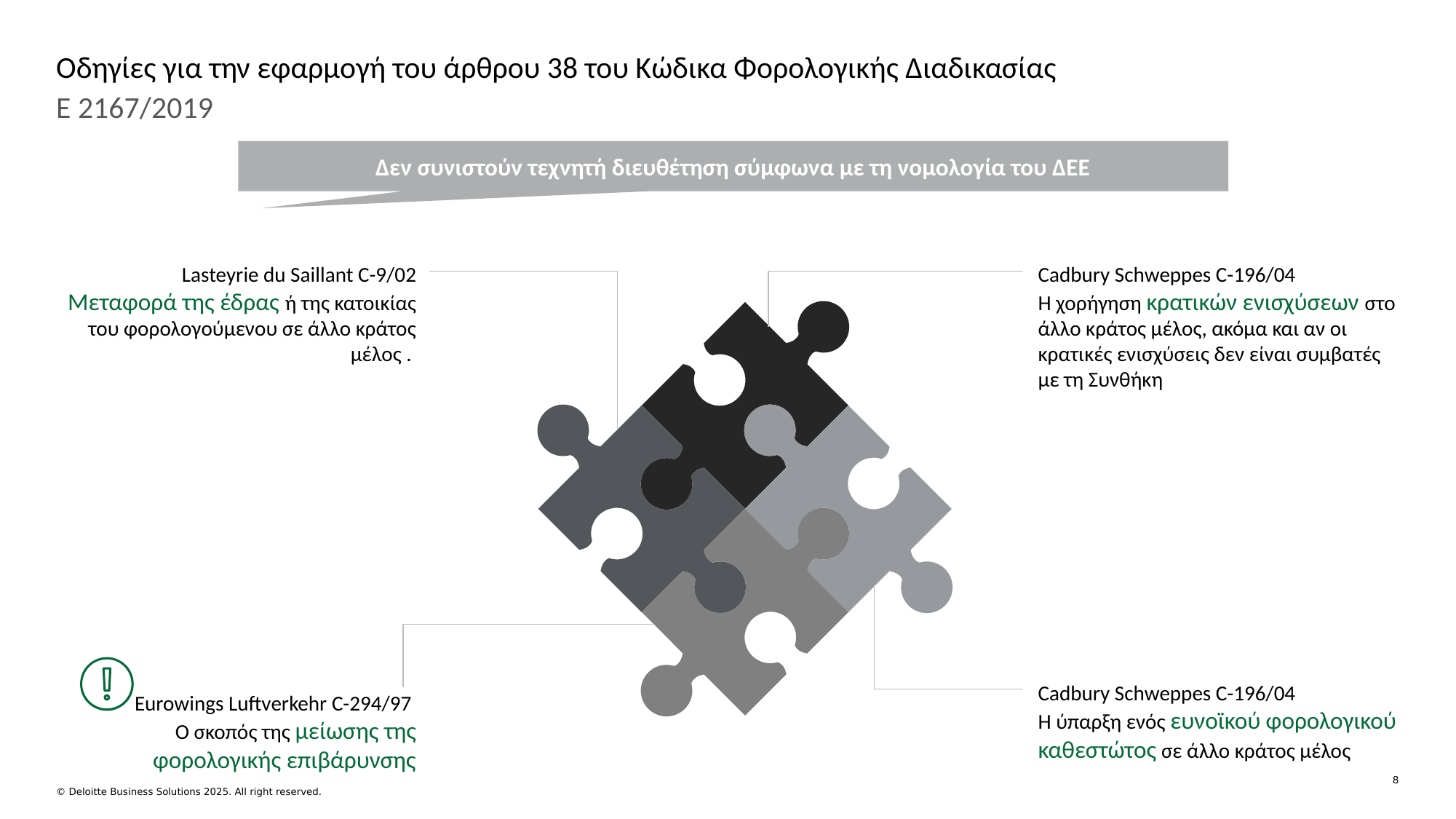

# Οδηγίες για την εφαρμογή του άρθρου 38 του Κώδικα Φορολογικής Διαδικασίας
Ε 2167/2019
Δεν συνιστούν τεχνητή διευθέτηση σύμφωνα με τη νομολογία του ΔΕΕ
Lasteyrie du Saillant C-9/02
Μεταφορά της έδρας ή της κατοικίας του φορολογούμενου σε άλλο κράτος μέλος .
Cadbury Schweppes C-196/04
Η χορήγηση κρατικών ενισχύσεων στο άλλο κράτος μέλος, ακόμα και αν οι κρατικές ενισχύσεις δεν είναι συμβατές με τη Συνθήκη

Cadbury Schweppes C-196/04
Η ύπαρξη ενός ευνοϊκού φορολογικού καθεστώτος σε άλλο κράτος μέλος
Eurowings Luftverkehr C-294/97
Ο σκοπός της μείωσης της φορολογικής επιβάρυνσης